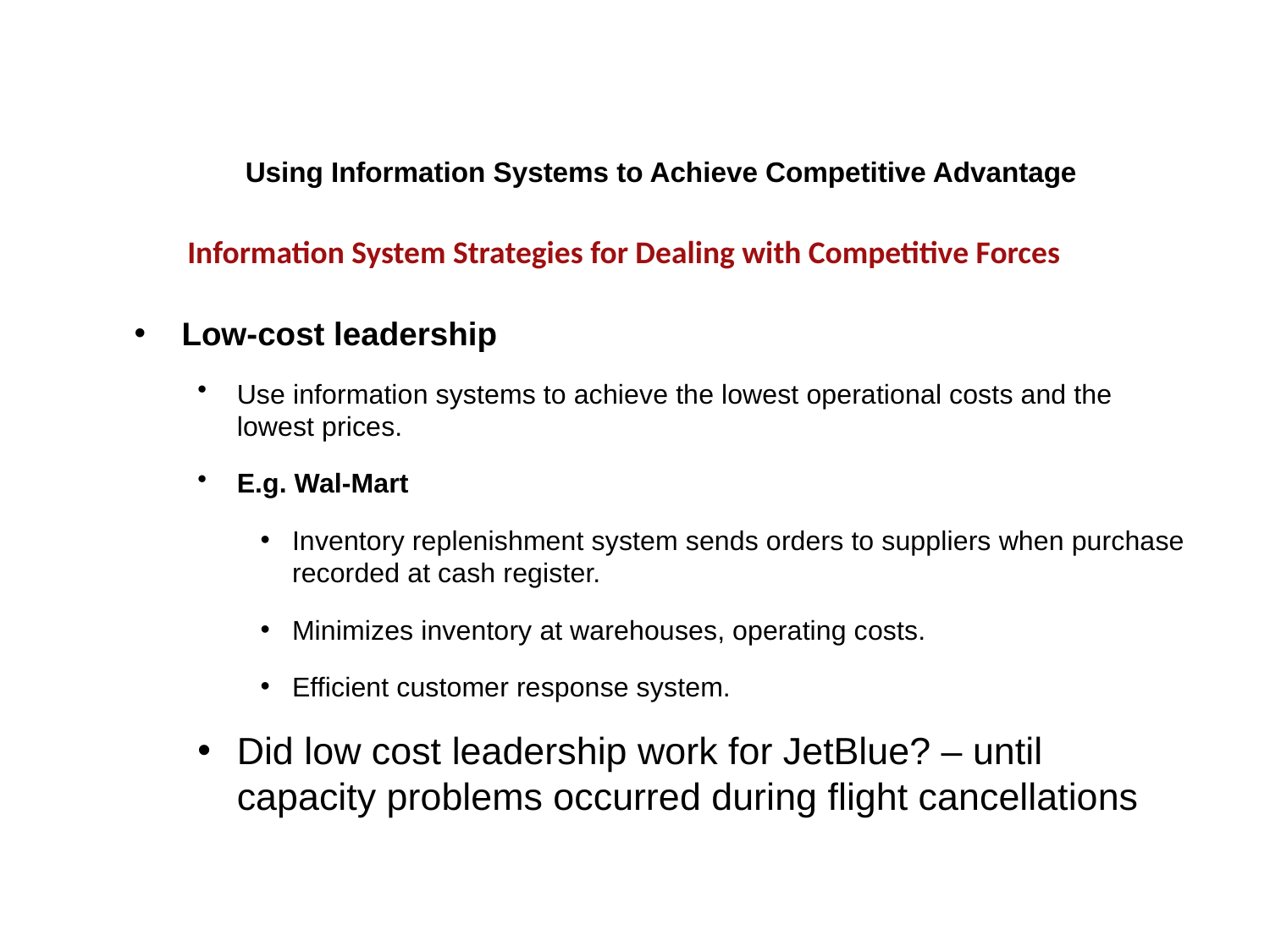

Using Information Systems to Achieve Competitive Advantage
Information System Strategies for Dealing with Competitive Forces
Low-cost leadership
Use information systems to achieve the lowest operational costs and the lowest prices.
E.g. Wal-Mart
Inventory replenishment system sends orders to suppliers when purchase recorded at cash register.
Minimizes inventory at warehouses, operating costs.
Efficient customer response system.
Did low cost leadership work for JetBlue? – until capacity problems occurred during flight cancellations